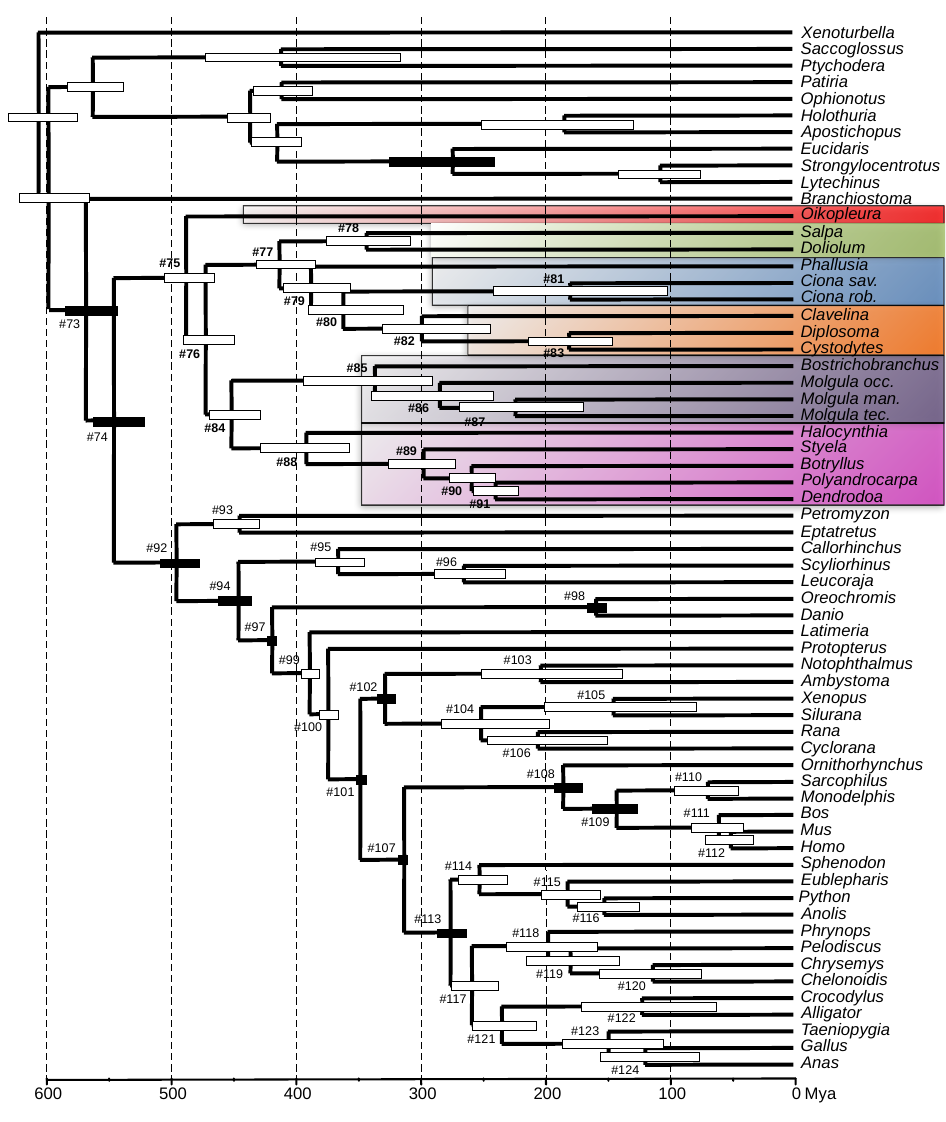

#78

#77

#75

#81

#79

#80
#73

#82

#83
#76

#85

#86

#87

#84

#74

#89

#88

#90

#91

#93

#95

#92
#96

#94

#98

#97

#99
#103

#102

#105

#104

#100

#106

#108
#110

#101

#111

#109

#107

#112

#114

#115

#116
#113

#118

#119

#120

#117

#122

#123

#121

#124

600
500
400
300
200
100
0
Xenoturbella
Saccoglossus
Ptychodera
Patiria
Ophionotus
Holothuria
Apostichopus
Eucidaris
Strongylocentrotus
Lytechinus
Branchiostoma
Oikopleura

Salpa

Doliolum
Phallusia

Ciona sav.
Ciona rob.
Clavelina

Diplosoma
Cystodytes
Bostrichobranchus

Molgula occ.
Molgula man.
Molgula tec.
Halocynthia

Styela
Botryllus
Polyandrocarpa
Dendrodoa
Petromyzon
Eptatretus
Callorhinchus
Scyliorhinus
Leucoraja
Oreochromis
Danio
Latimeria
Protopterus
Notophthalmus
Ambystoma
Xenopus
Silurana
Rana
Cyclorana
Ornithorhynchus
Sarcophilus
Monodelphis
Bos
Mus
Homo
Sphenodon
Eublepharis
Python
Anolis
Phrynops
Pelodiscus
Chrysemys
Chelonoidis
Crocodylus
Alligator
Taeniopygia
Gallus
Anas
Mya